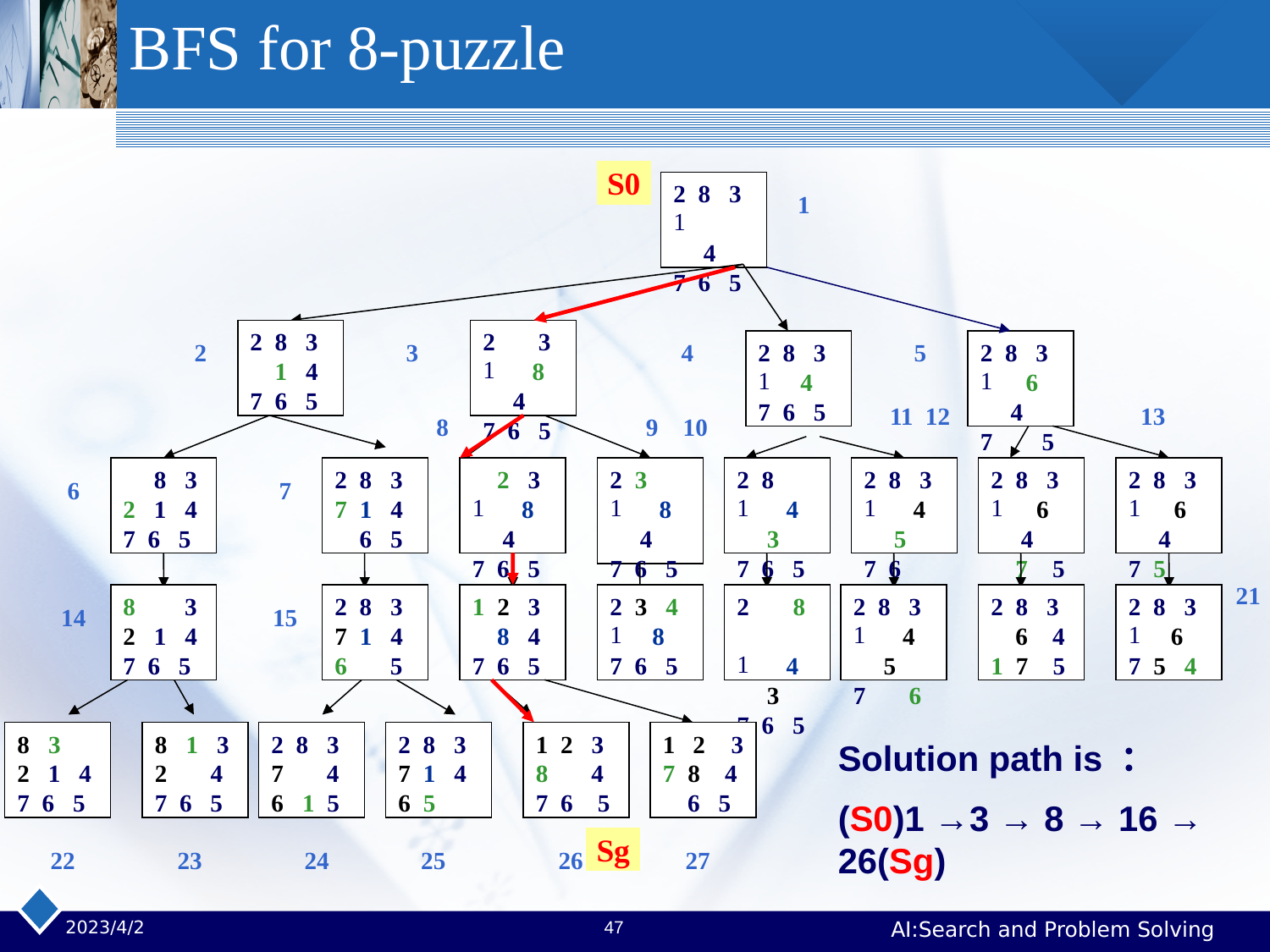

BFS for 8-puzzle
S0
2  8   3
       4
7  6   5
1

2  8   3
    1   4
7  6   5
2

2       3
  8   4
7  6   5
3

4
2  8   3
  4
7  6   5

5
2  8   3
  6    4
7        5
11  12
13
   8
9    10

     8   3
2   1   4
7  6   5
2  8   3
7  1   4
    6   5
    2   3
  8   4
7  6   5
2  3
  8   4
7  6   5
2  8
  4   3
7  6   5
2  8   3
  4   5
7  6
2  8   3
  6    4
    7    5
2  8   3
  6    4
7  5
6
7

21
8        3
2   1   4
7  6   5
2  8   3
7  1   4
6       5
1  2   3
    8   4
7  6   5
2  3   4
  8
7  6   5
2       8
  4   3
7  6   5
2  8   3
  4   5
7       6
2  8   3
    6    4
1  7    5
2  8   3
  6
7  5   4
14
15

8   3
2   1   4
7  6   5
8   1   3
2       4
7  6   5
22
23

2  8   3
7       4
6   1  5
2  8   3
7  1   4
6  5
24
25

1  2   3
8       4
7  6    5
1  2   3 7  8    4
    6   5
26
27

Solution path is ：
(S0)1 →3 → 8 → 16 → 26(Sg)
Sg
2023/4/2
47
AI:Search and Problem Solving